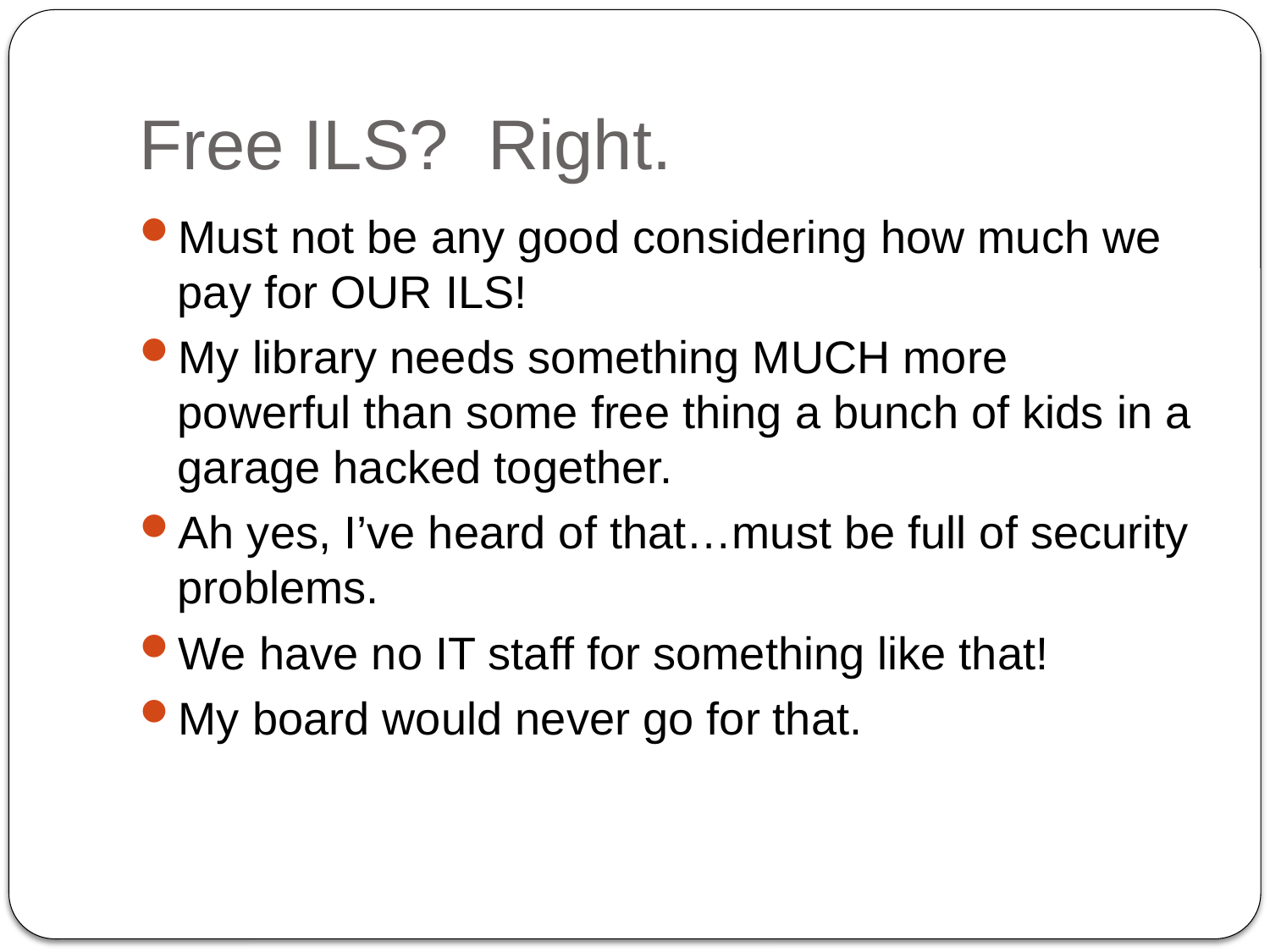

# Free ILS?  Right.
Must not be any good considering how much we pay for OUR ILS!
My library needs something MUCH more powerful than some free thing a bunch of kids in a garage hacked together.
Ah yes, I’ve heard of that…must be full of security problems.
We have no IT staff for something like that!
My board would never go for that.